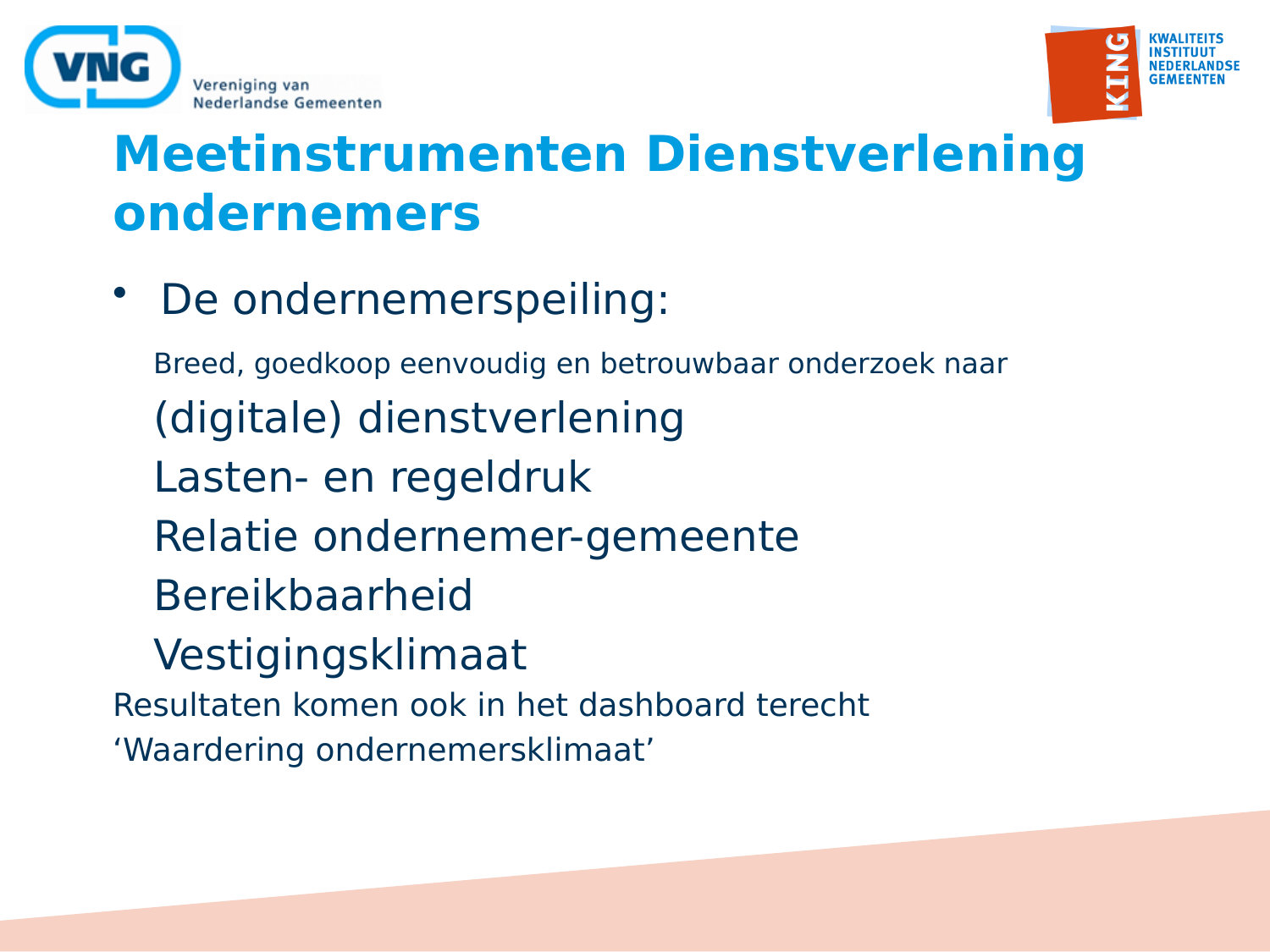

# Meetinstrumenten Dienstverlening ondernemers
De ondernemerspeiling:
   Breed, goedkoop eenvoudig en betrouwbaar onderzoek naar
   (digitale) dienstverlening
   Lasten- en regeldruk
   Relatie ondernemer-gemeente
   Bereikbaarheid
   Vestigingsklimaat
Resultaten komen ook in het dashboard terecht
‘Waardering ondernemersklimaat’